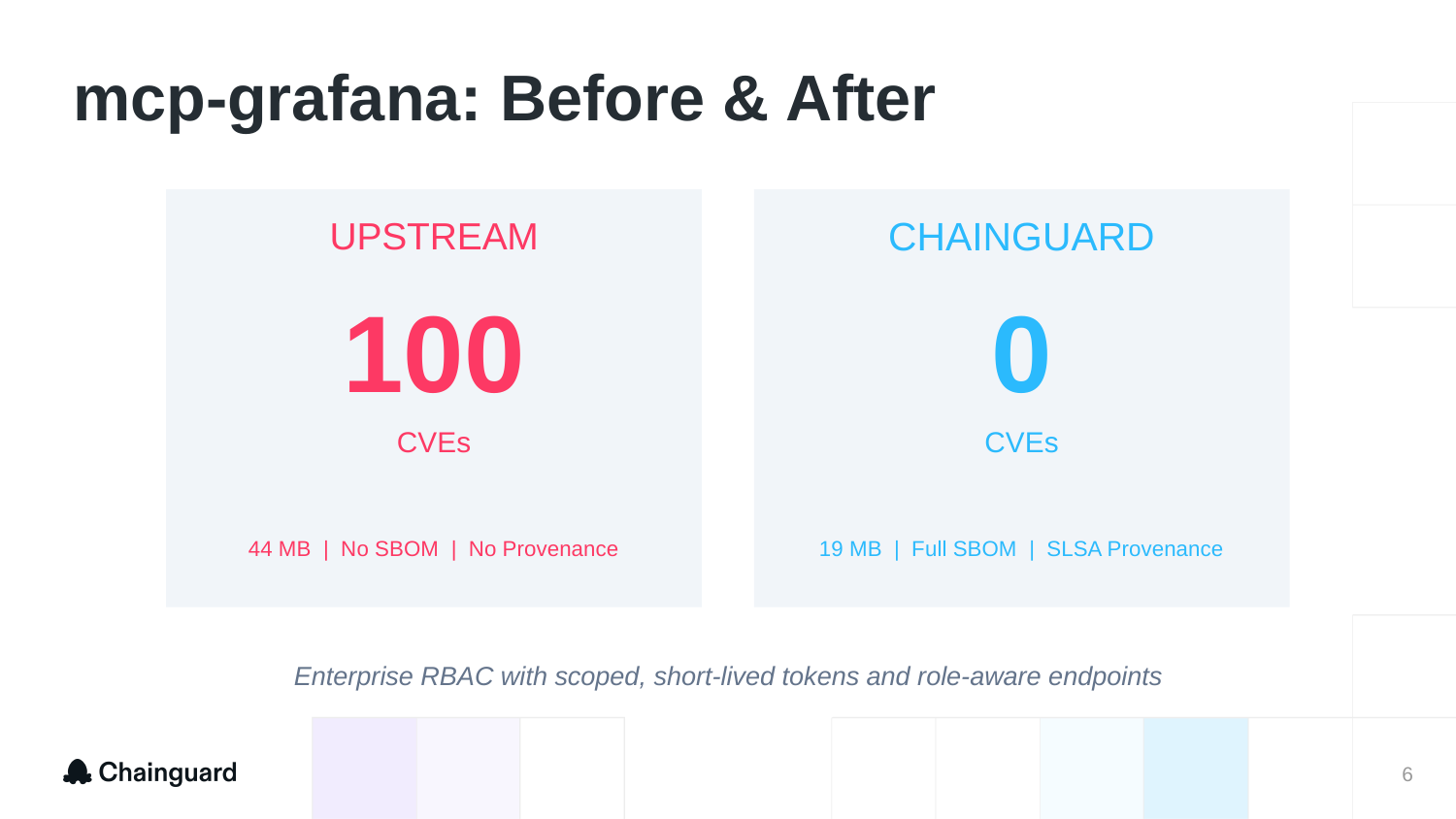

mcp-grafana: Before & After

UPSTREAM
CHAINGUARD
100
0
CVEs
CVEs
44 MB  |  No SBOM  |  No Provenance
19 MB  |  Full SBOM  |  SLSA Provenance
Enterprise RBAC with scoped, short-lived tokens and role-aware endpoints
6